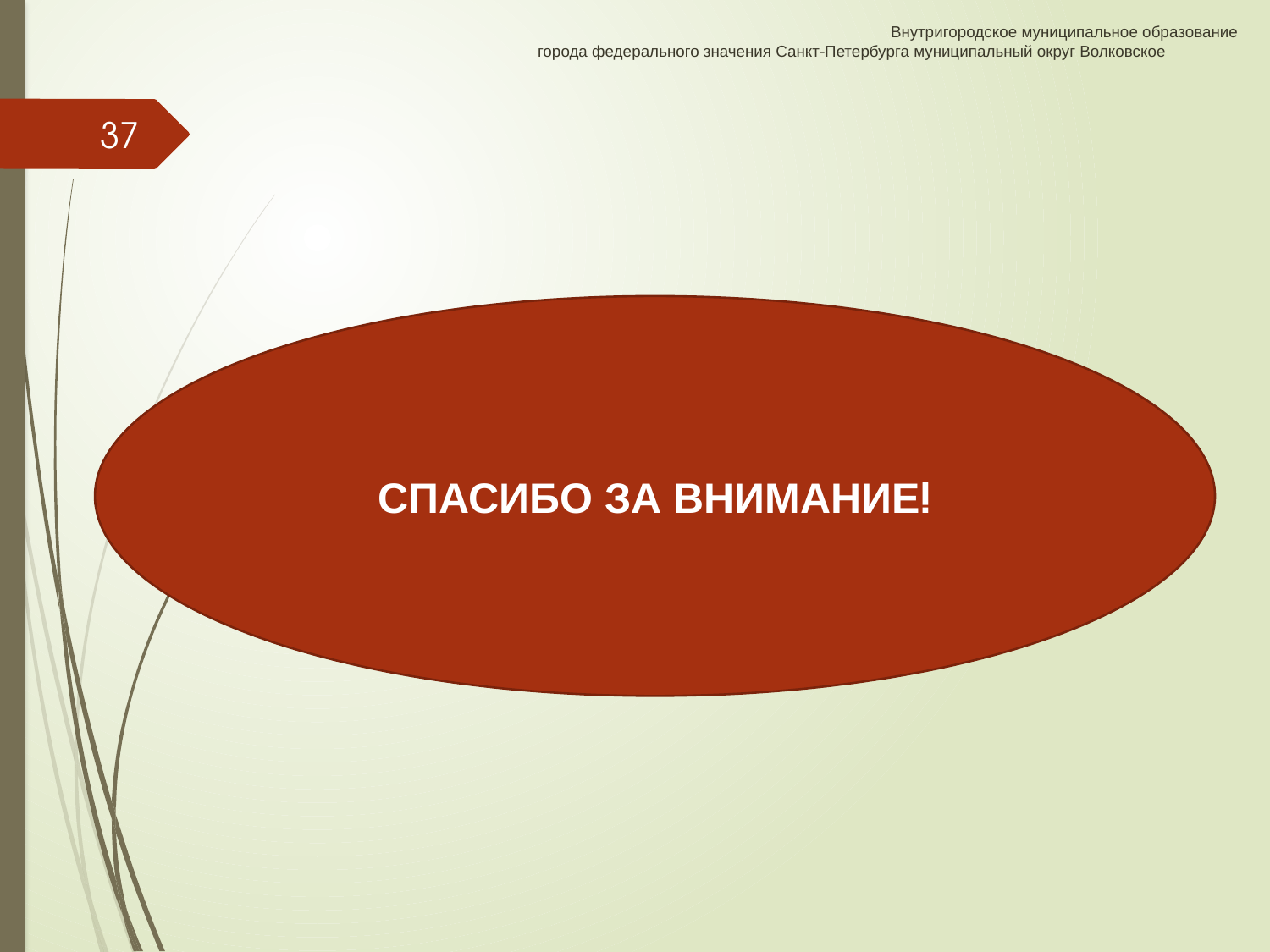

Внутригородское муниципальное образование
города федерального значения Санкт-Петербурга муниципальный округ Волковское
37
СПАСИБО ЗА ВНИМАНИЕ!